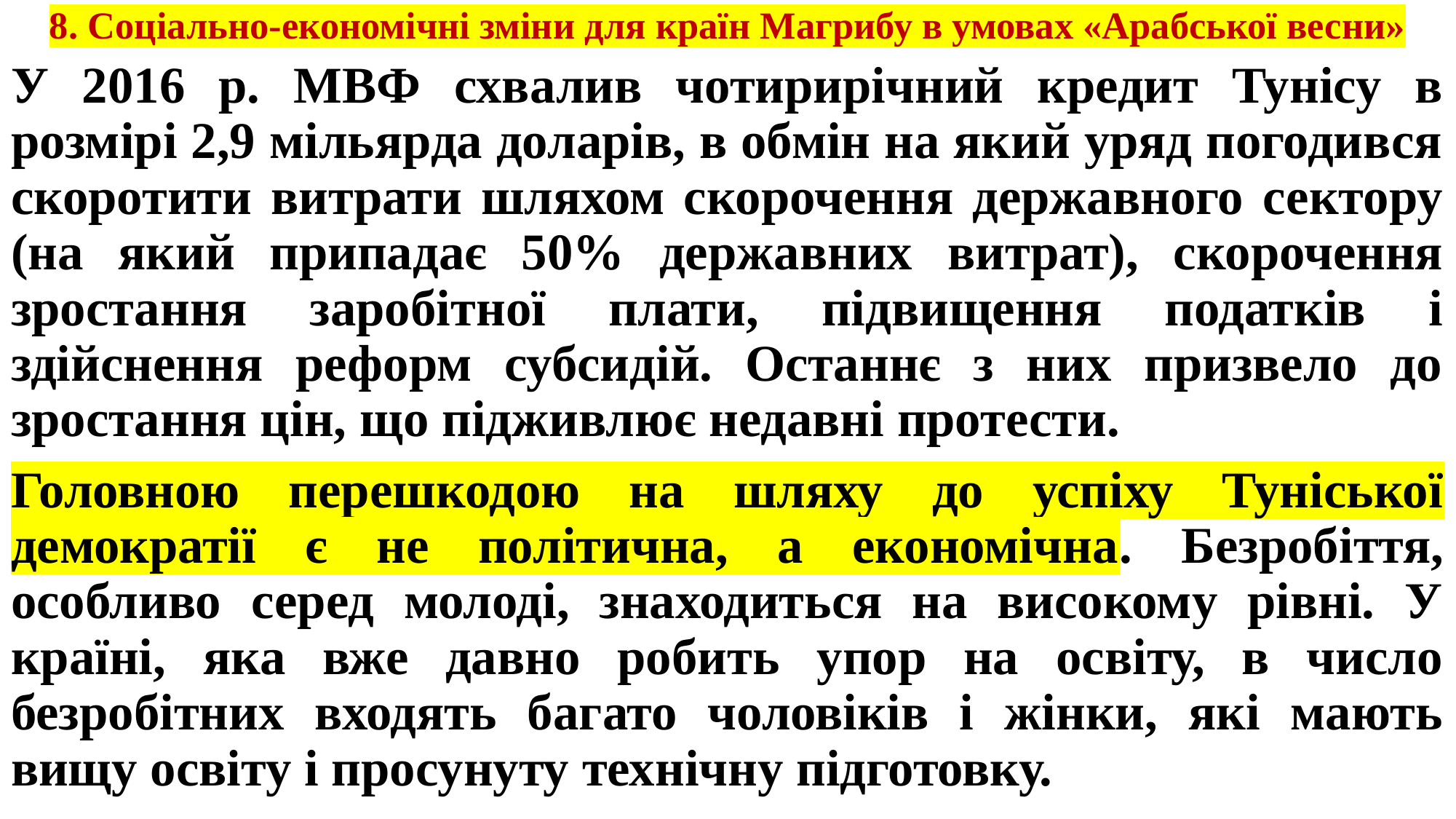

# 8. Соціально-економічні зміни для країн Магрибу в умовах «Арабської весни»
У 2016 р. МВФ схвалив чотирирічний кредит Тунісу в розмірі 2,9 мільярда доларів, в обмін на який уряд погодився скоротити витрати шляхом скорочення державного сектору (на який припадає 50% державних витрат), скорочення зростання заробітної плати, підвищення податків і здійснення реформ субсидій. Останнє з них призвело до зростання цін, що підживлює недавні протести.
Головною перешкодою на шляху до успіху Туніської демократії є не політична, а економічна. Безробіття, особливо серед молоді, знаходиться на високому рівні. У країні, яка вже давно робить упор на освіту, в число безробітних входять багато чоловіків і жінки, які мають вищу освіту і просунуту технічну підготовку.